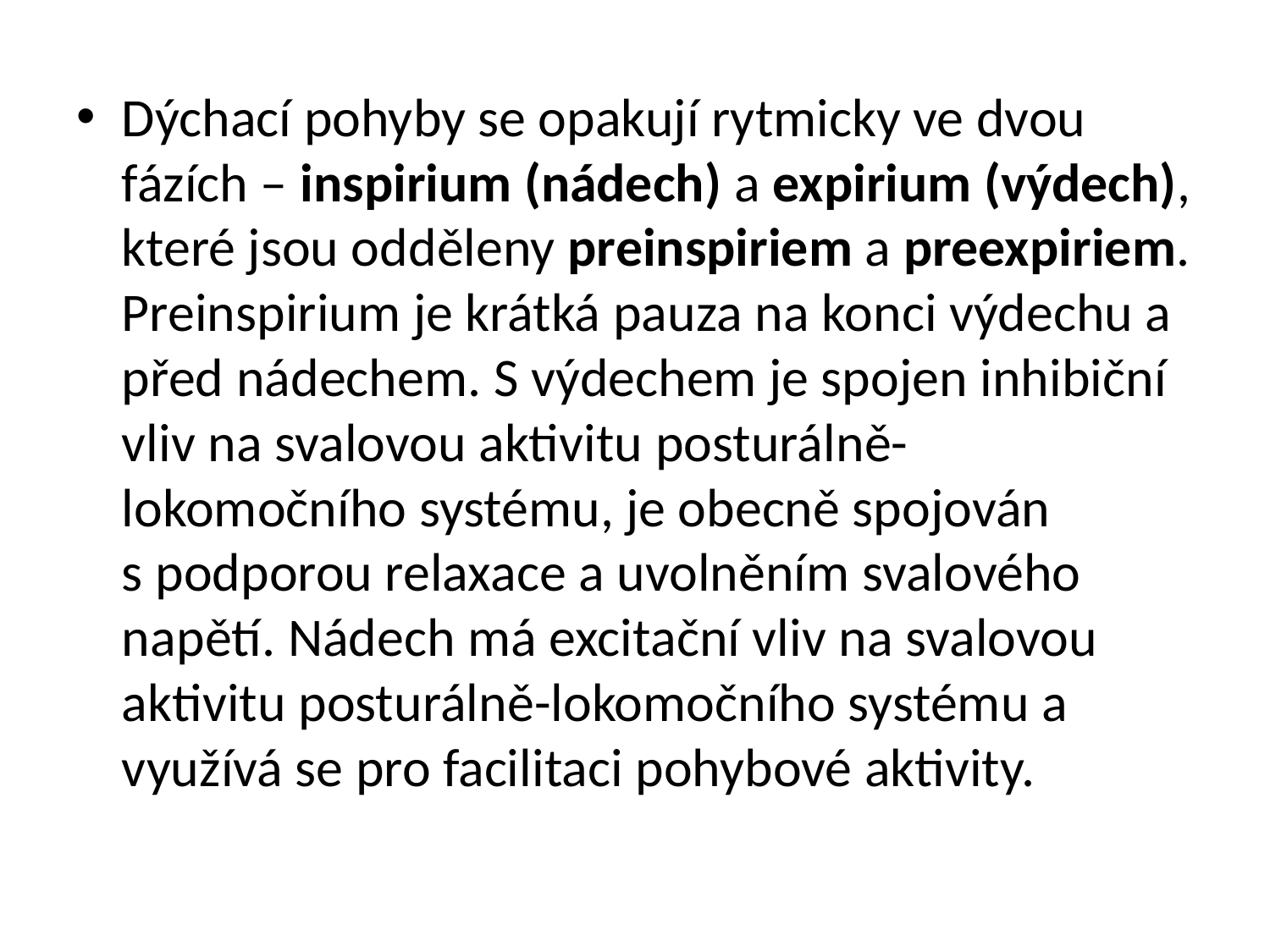

Dýchací pohyby se opakují rytmicky ve dvou fázích – inspirium (nádech) a expirium (výdech), které jsou odděleny preinspiriem a preexpiriem. Preinspirium je krátká pauza na konci výdechu a před nádechem. S výdechem je spojen inhibiční vliv na svalovou aktivitu posturálně-lokomočního systému, je obecně spojován s podporou relaxace a uvolněním svalového napětí. Nádech má excitační vliv na svalovou aktivitu posturálně-lokomočního systému a využívá se pro facilitaci pohybové aktivity.